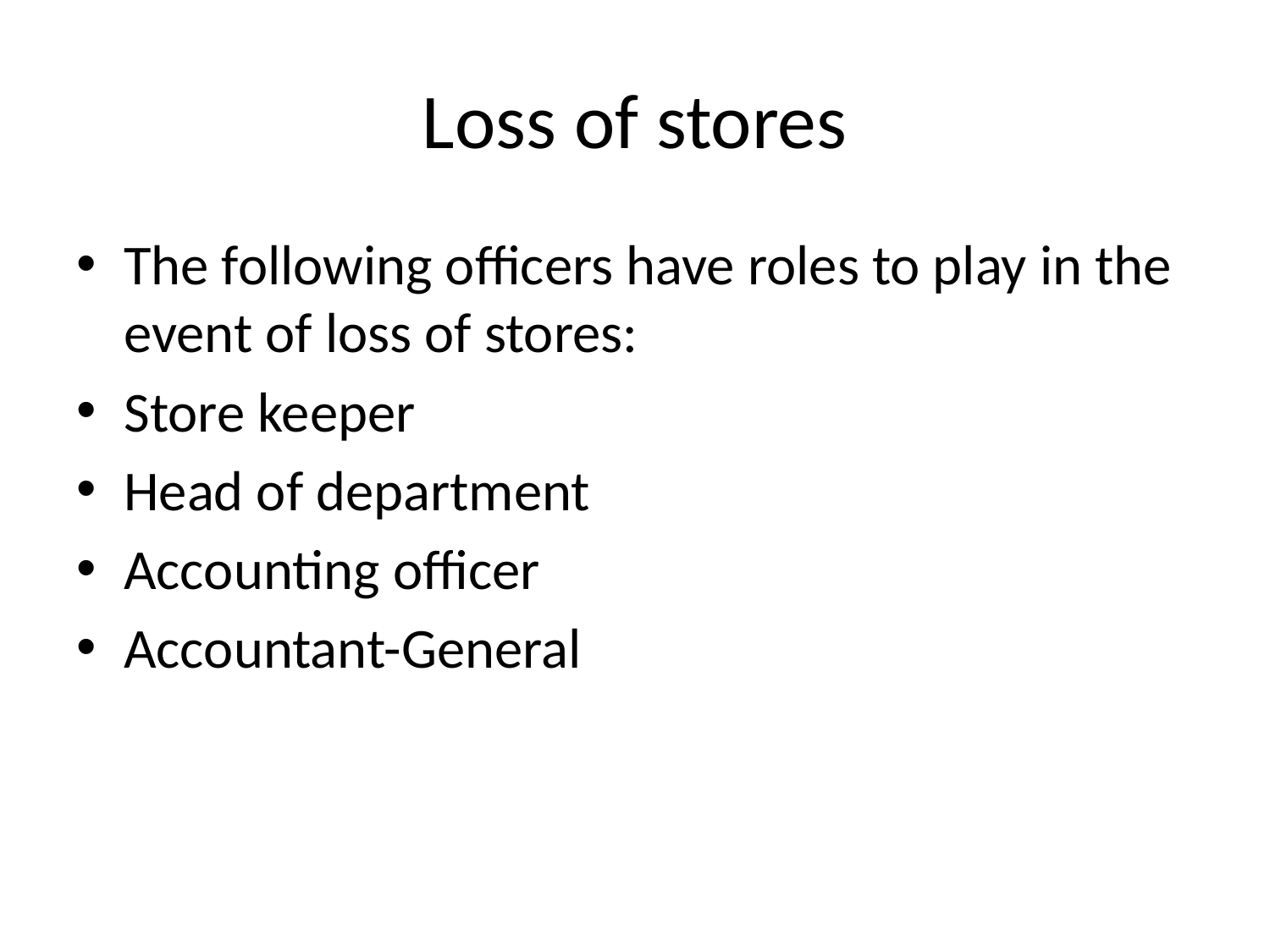

# Loss of stores
The following officers have roles to play in the event of loss of stores:
Store keeper
Head of department
Accounting officer
Accountant-General